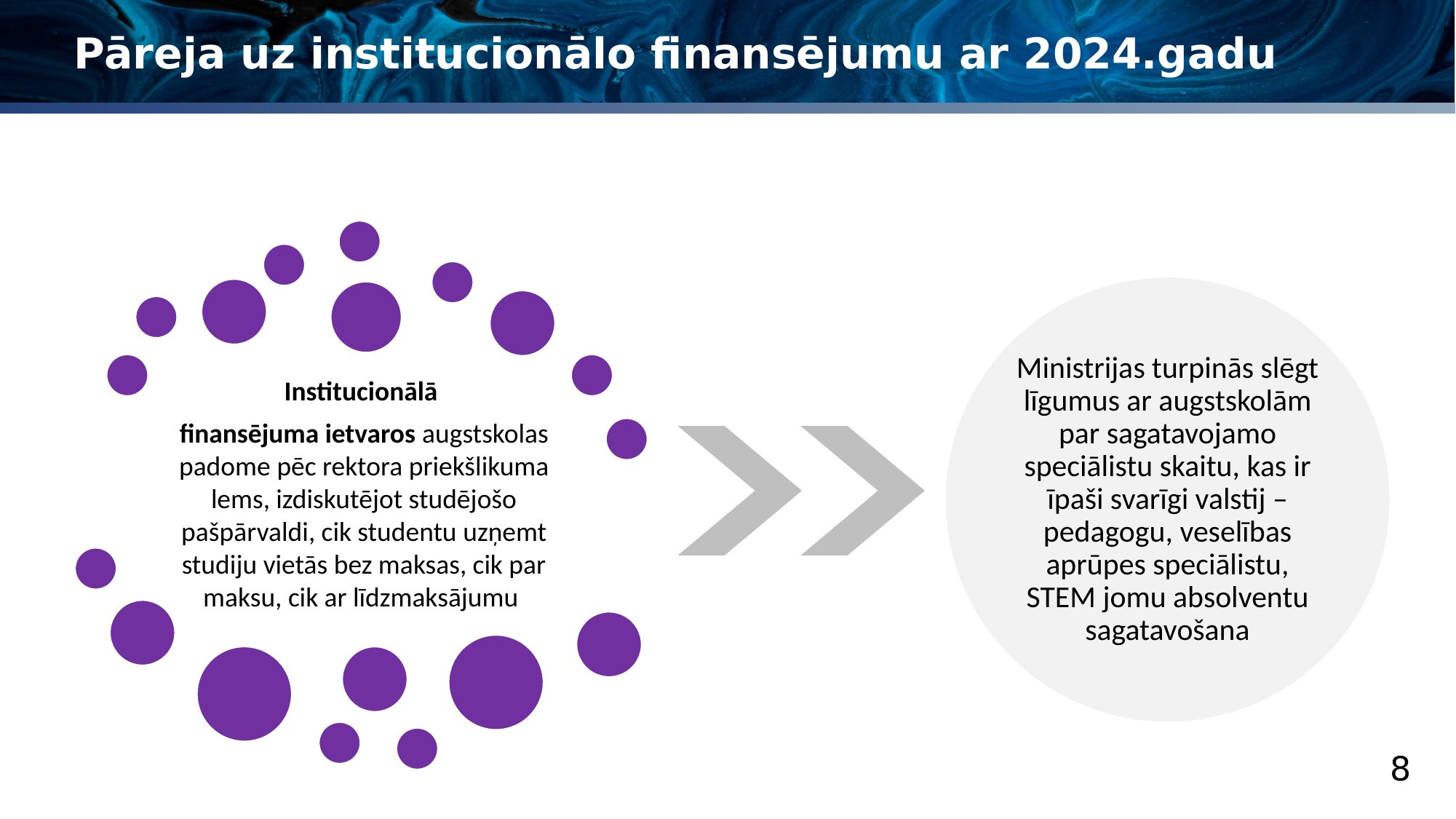

Pāreja uz institucionālo finansējumu ar 2024.gadu
Institucionālā
finansējuma ietvaros augstskolas padome pēc rektora priekšlikuma lems, izdiskutējot studējošo pašpārvaldi, cik studentu uzņemt studiju vietās bez maksas, cik par maksu, cik ar līdzmaksājumu
Ministrijas turpinās slēgt līgumus ar augstskolām par sagatavojamo speciālistu skaitu, kas ir īpaši svarīgi valstij – pedagogu, veselības aprūpes speciālistu, STEM jomu absolventu sagatavošana
8